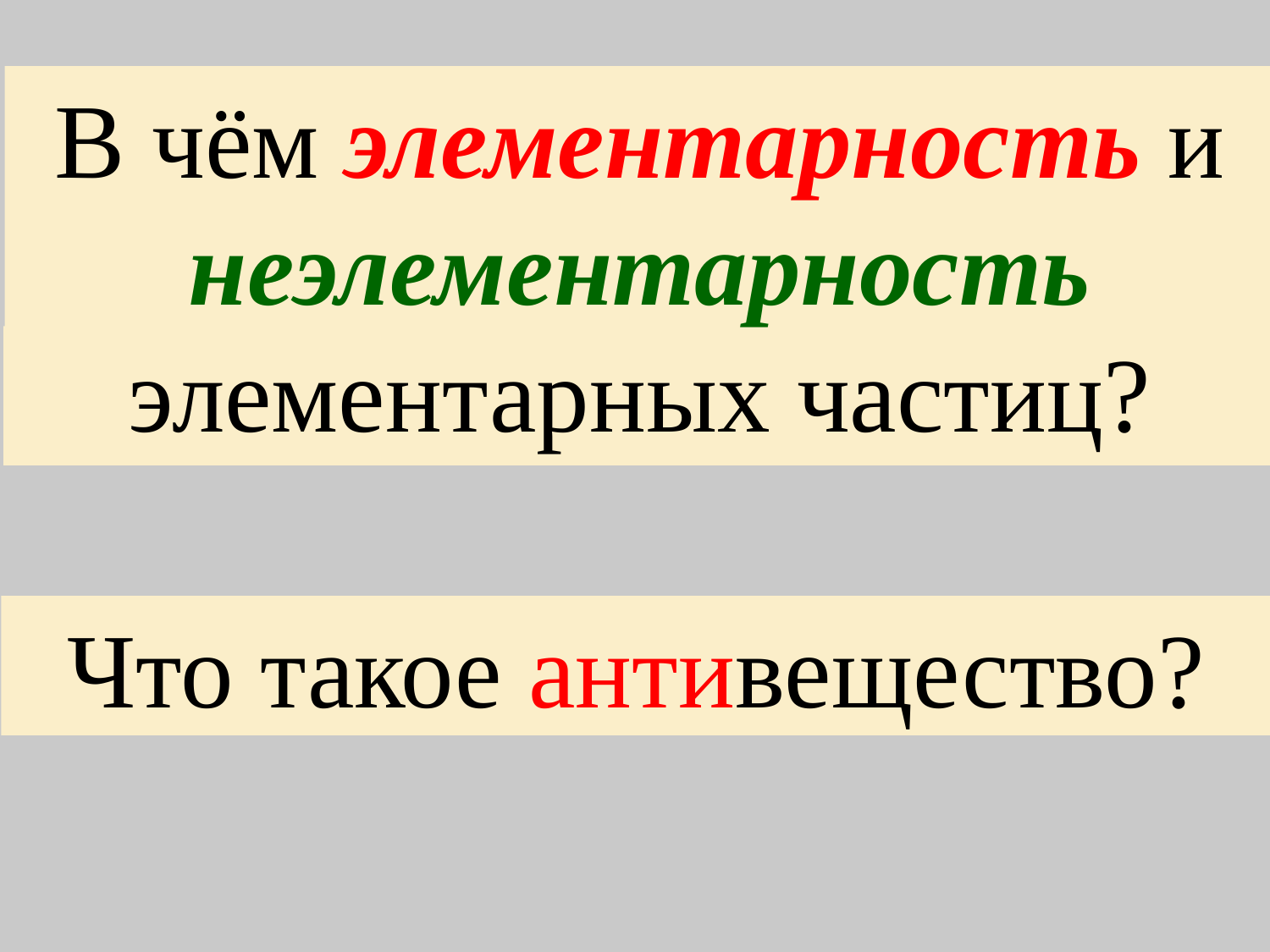

В чём элементарность и неэлементарность элементарных частиц?
Что такое антивещество?
Что такое антивещество?